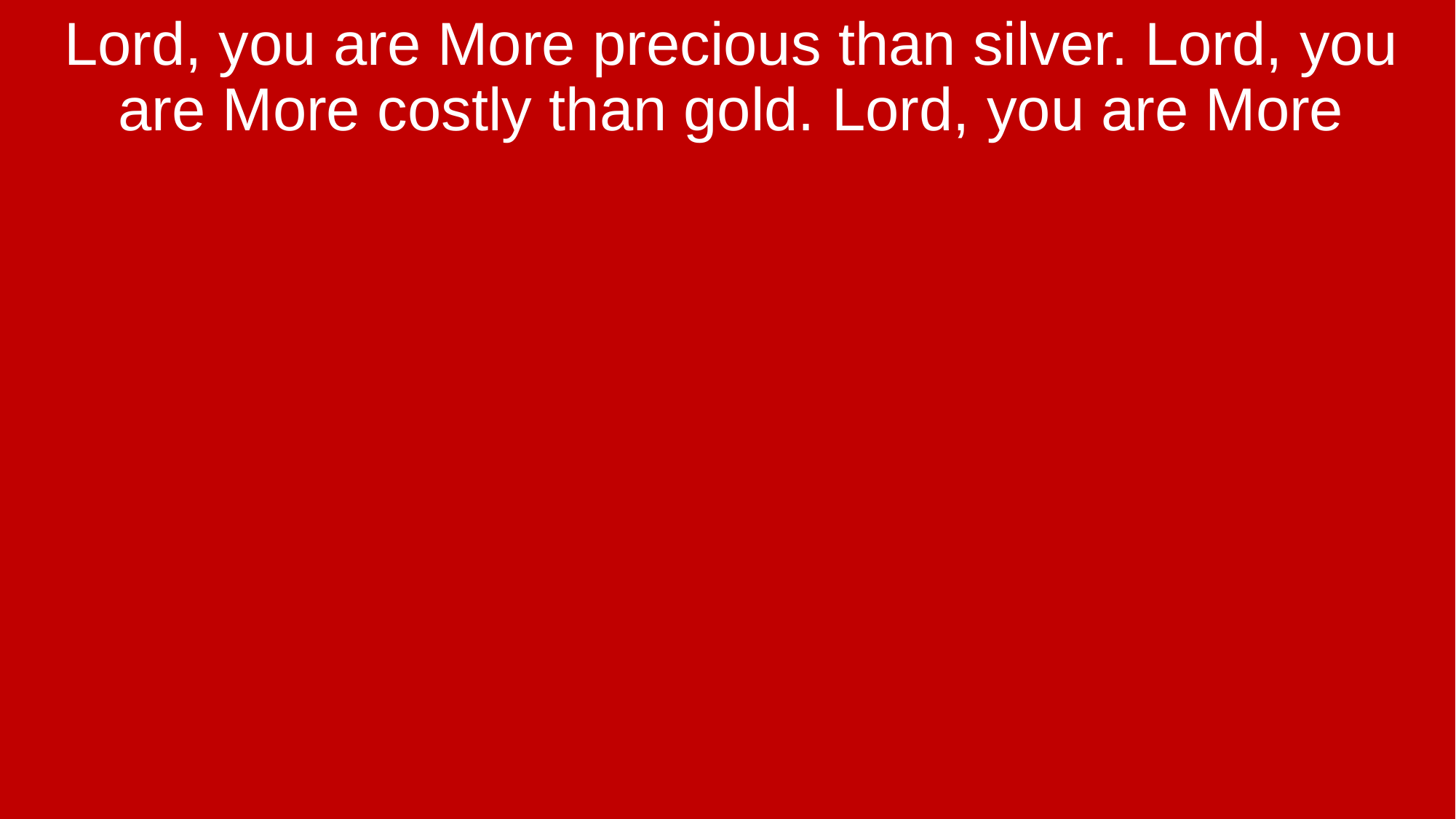

Lord, you are More precious than silver. Lord, you are More costly than gold. Lord, you are More